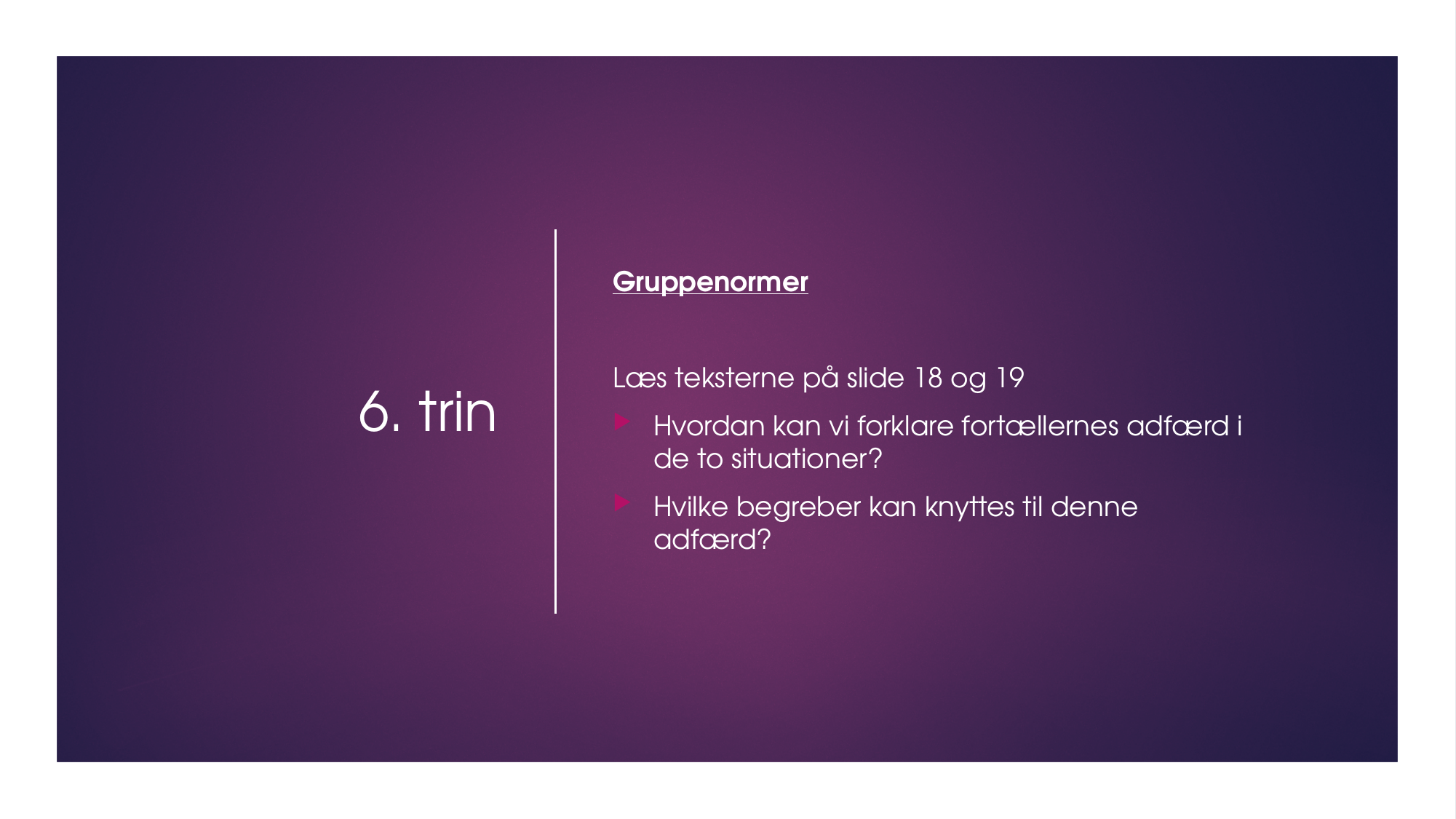

# 6. trin
Gruppenormer

Læs teksterne på slide 18 og 19
Hvordan kan vi forklare fortællernes adfærd i de to situationer?
Hvilke begreber kan knyttes til denne adfærd?